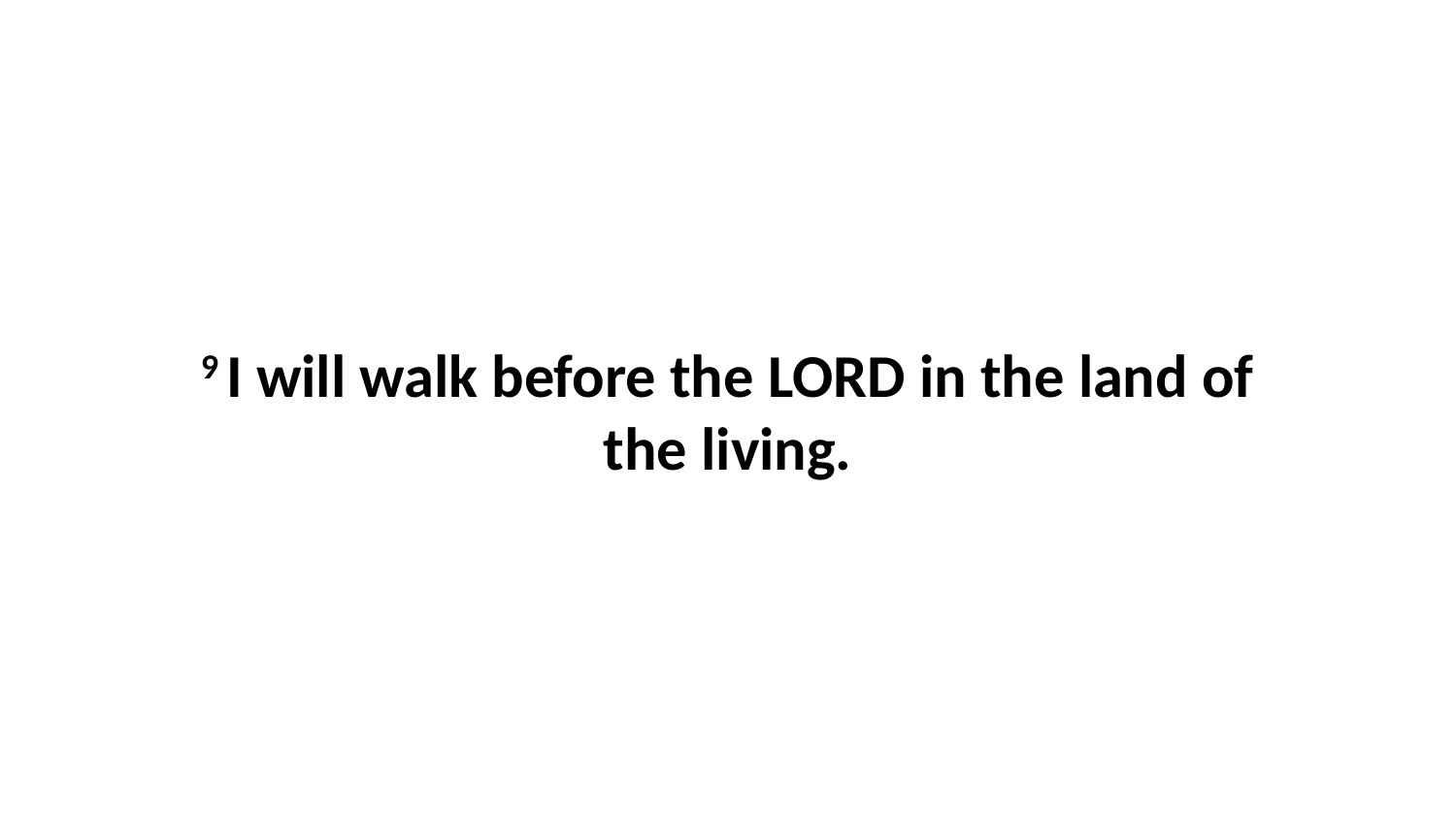

9 I will walk before the LORD in the land of the living.